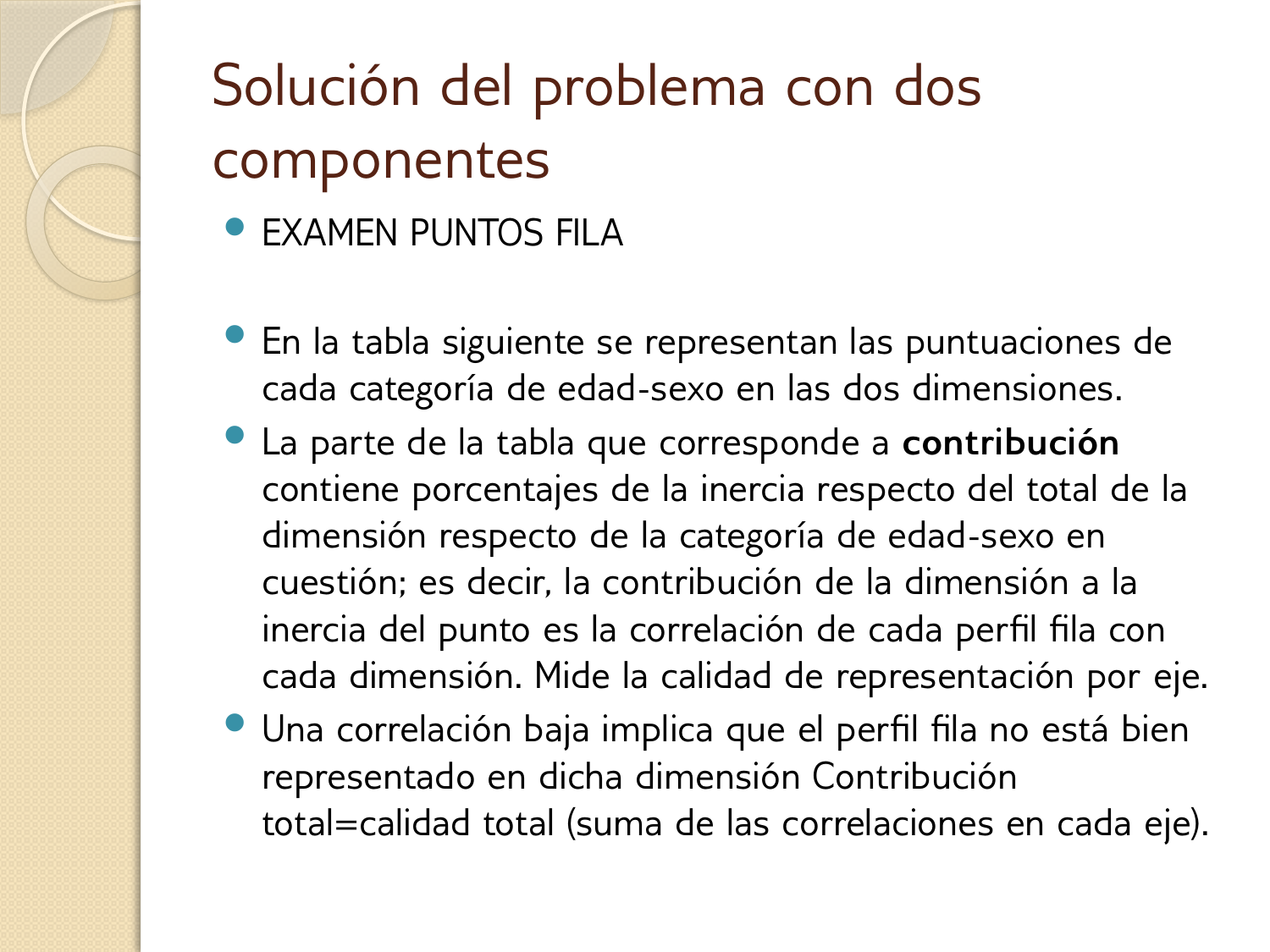

# Solución del problema con dos componentes
EXAMEN PUNTOS FILA

En la tabla siguiente se representan las puntuaciones de cada categoría de edad-sexo en las dos dimensiones.
La parte de la tabla que corresponde a contribución contiene porcentajes de la inercia respecto del total de la dimensión respecto de la categoría de edad-sexo en cuestión; es decir, la contribución de la dimensión a la inercia del punto es la correlación de cada perfil fila con cada dimensión. Mide la calidad de representación por eje.
Una correlación baja implica que el perfil fila no está bien representado en dicha dimensión Contribución total=calidad total (suma de las correlaciones en cada eje).